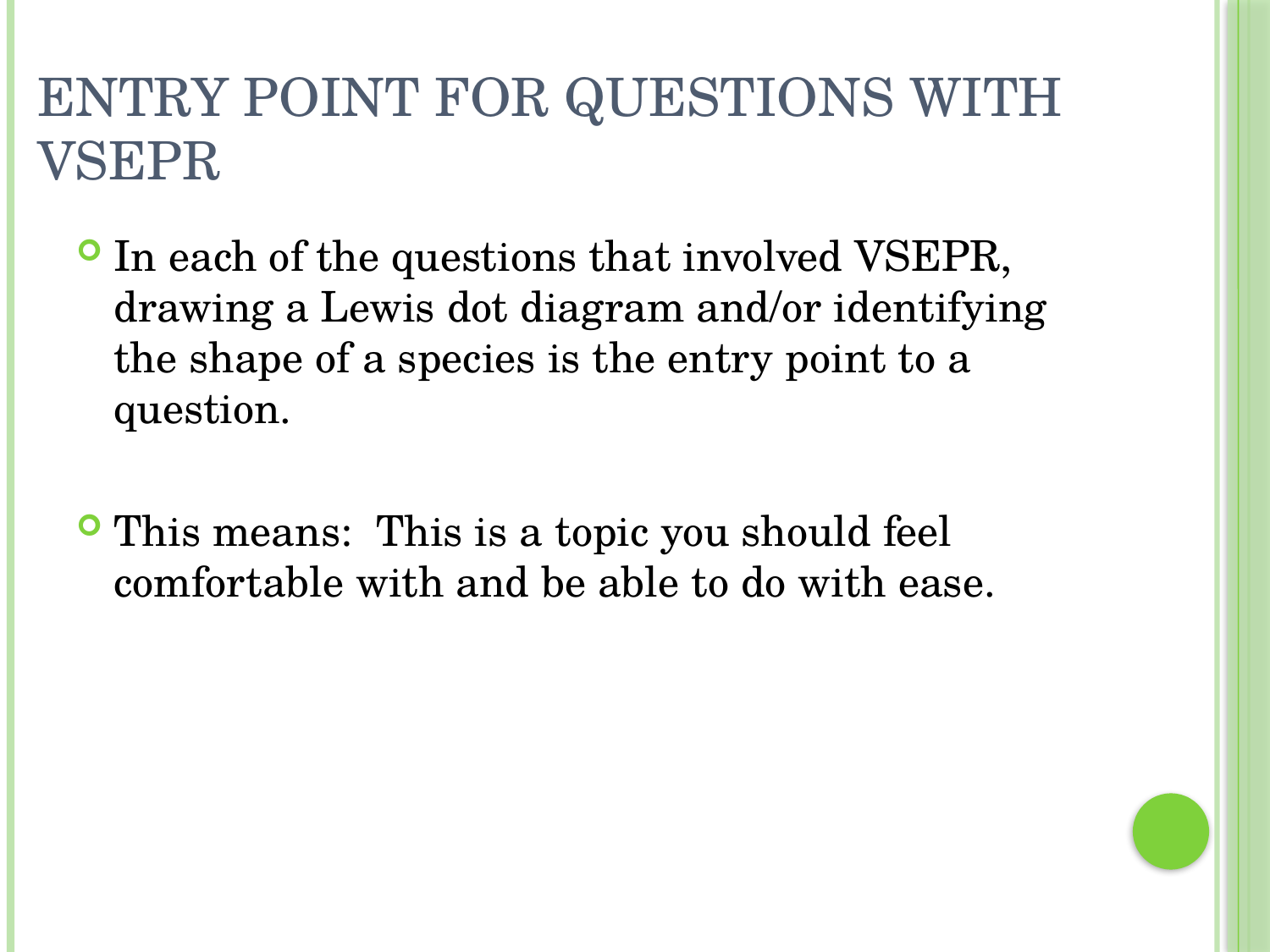

# Entry Point for Questions with VSEPR
In each of the questions that involved VSEPR, drawing a Lewis dot diagram and/or identifying the shape of a species is the entry point to a question.

This means:  This is a topic you should feel comfortable with and be able to do with ease.